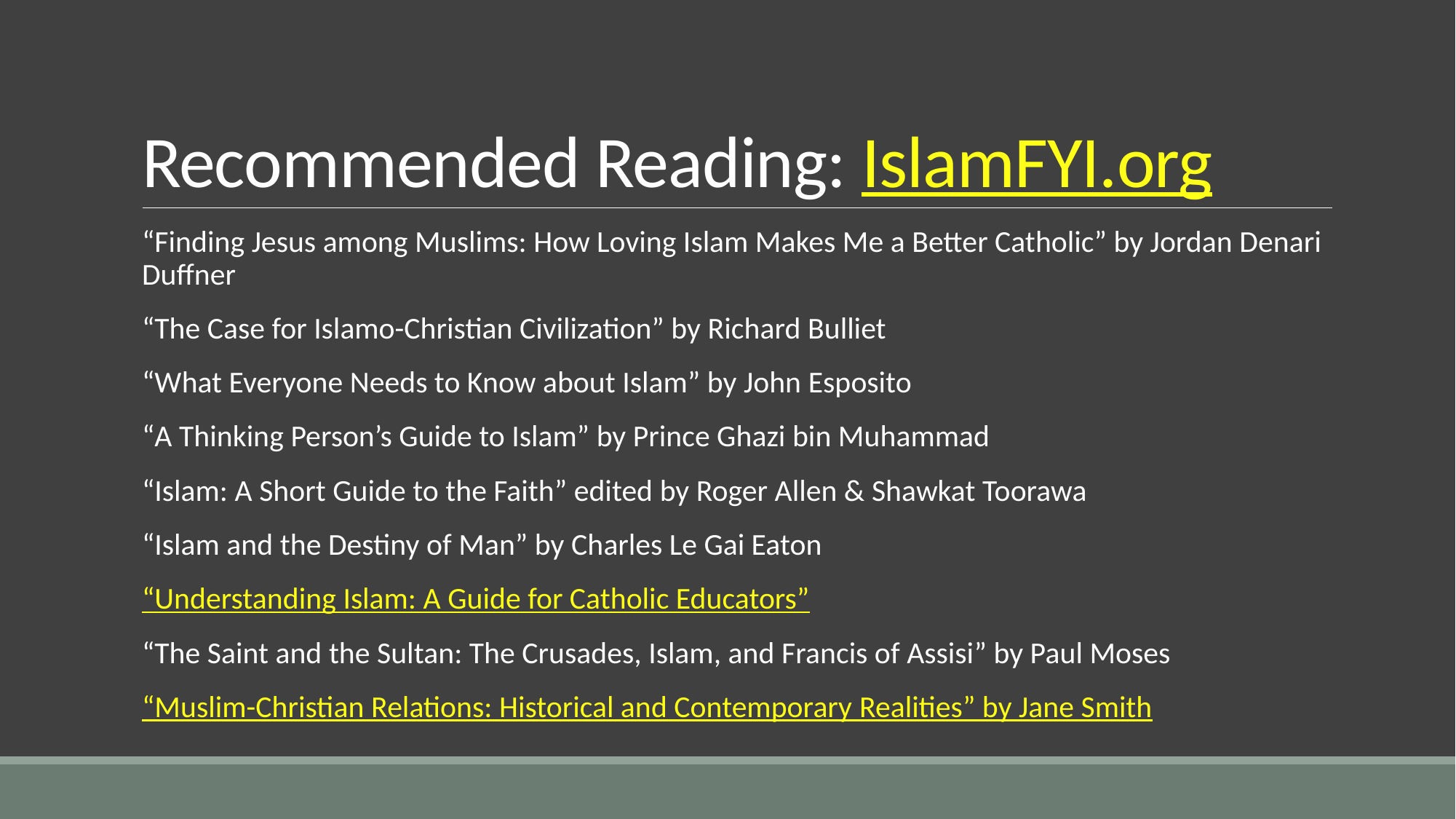

# Recommended Reading: IslamFYI.org
“Finding Jesus among Muslims: How Loving Islam Makes Me a Better Catholic” by Jordan Denari Duffner
“The Case for Islamo-Christian Civilization” by Richard Bulliet
“What Everyone Needs to Know about Islam” by John Esposito
“A Thinking Person’s Guide to Islam” by Prince Ghazi bin Muhammad
“Islam: A Short Guide to the Faith” edited by Roger Allen & Shawkat Toorawa
“Islam and the Destiny of Man” by Charles Le Gai Eaton
“Understanding Islam: A Guide for Catholic Educators”
“The Saint and the Sultan: The Crusades, Islam, and Francis of Assisi” by Paul Moses
“Muslim-Christian Relations: Historical and Contemporary Realities” by Jane Smith